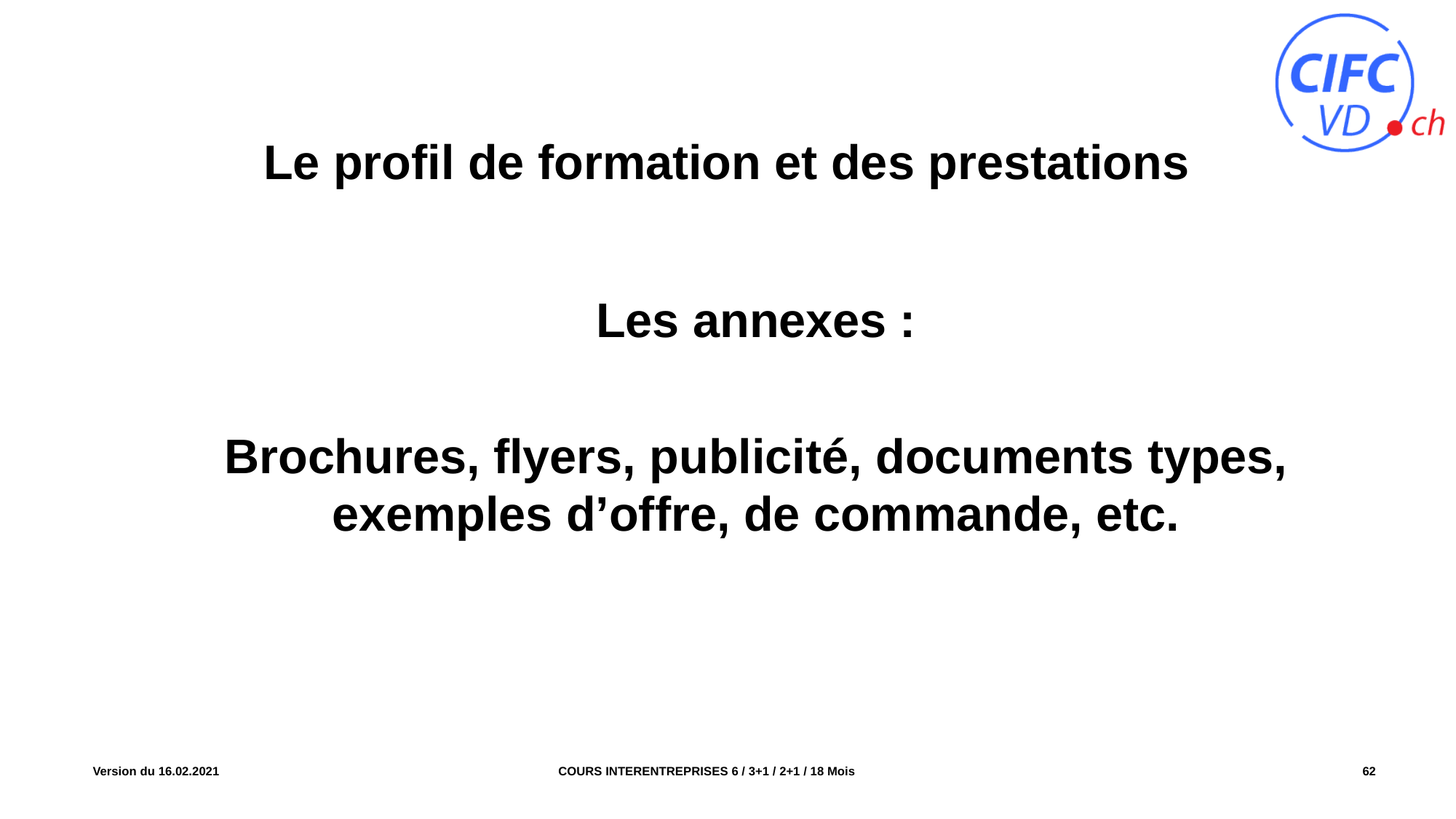

Le profil de formation et des prestations

Les annexes :

Brochures, flyers, publicité, documents types, exemples d’offre, de commande, etc.

COURS INTERENTREPRISES 6 / 3+1 / 2+1 / 18 Mois
Version du 16.02.2021
62